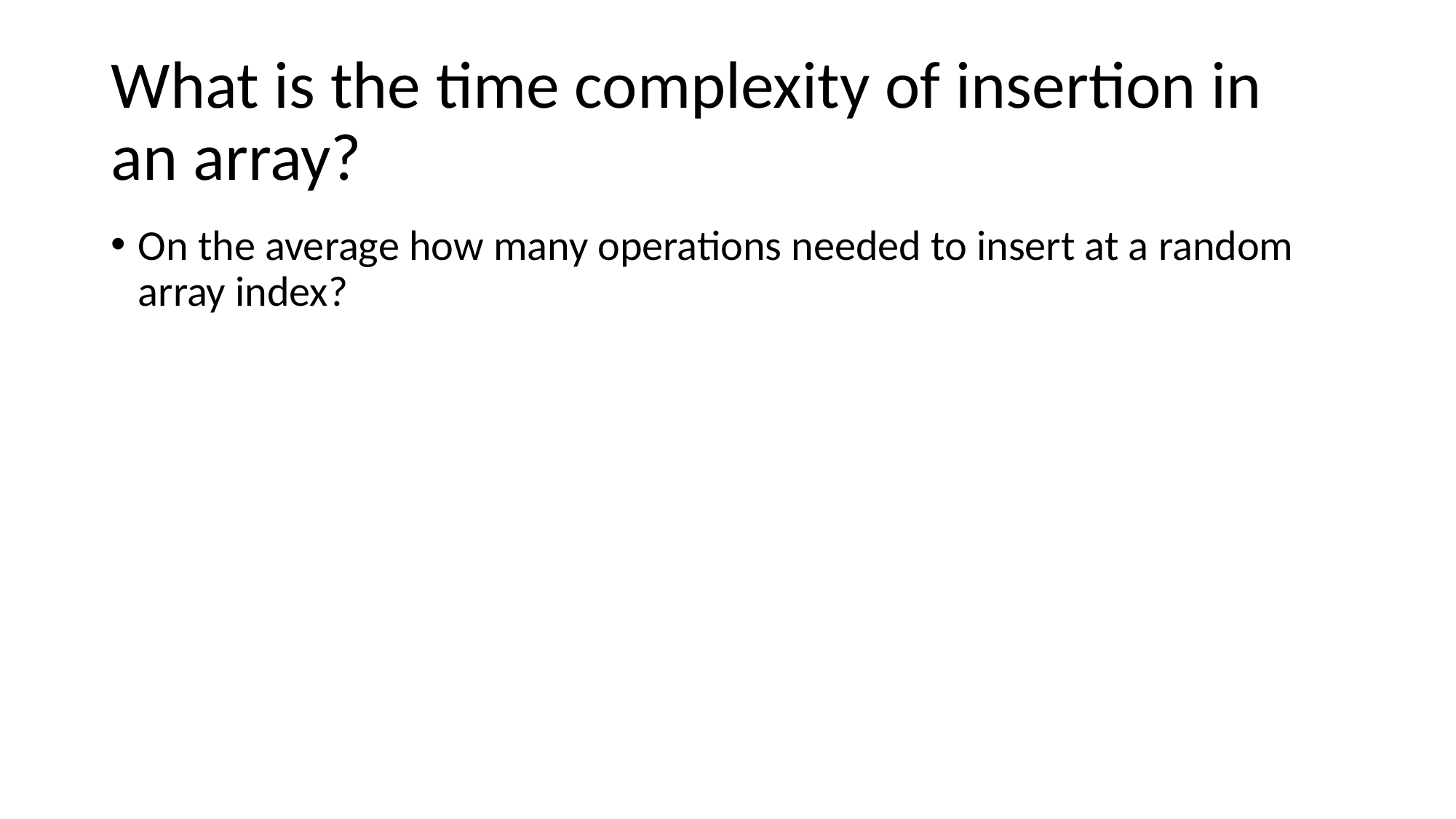

# What is the time complexity of insertion in an array?
On the average how many operations needed to insert at a random array index?